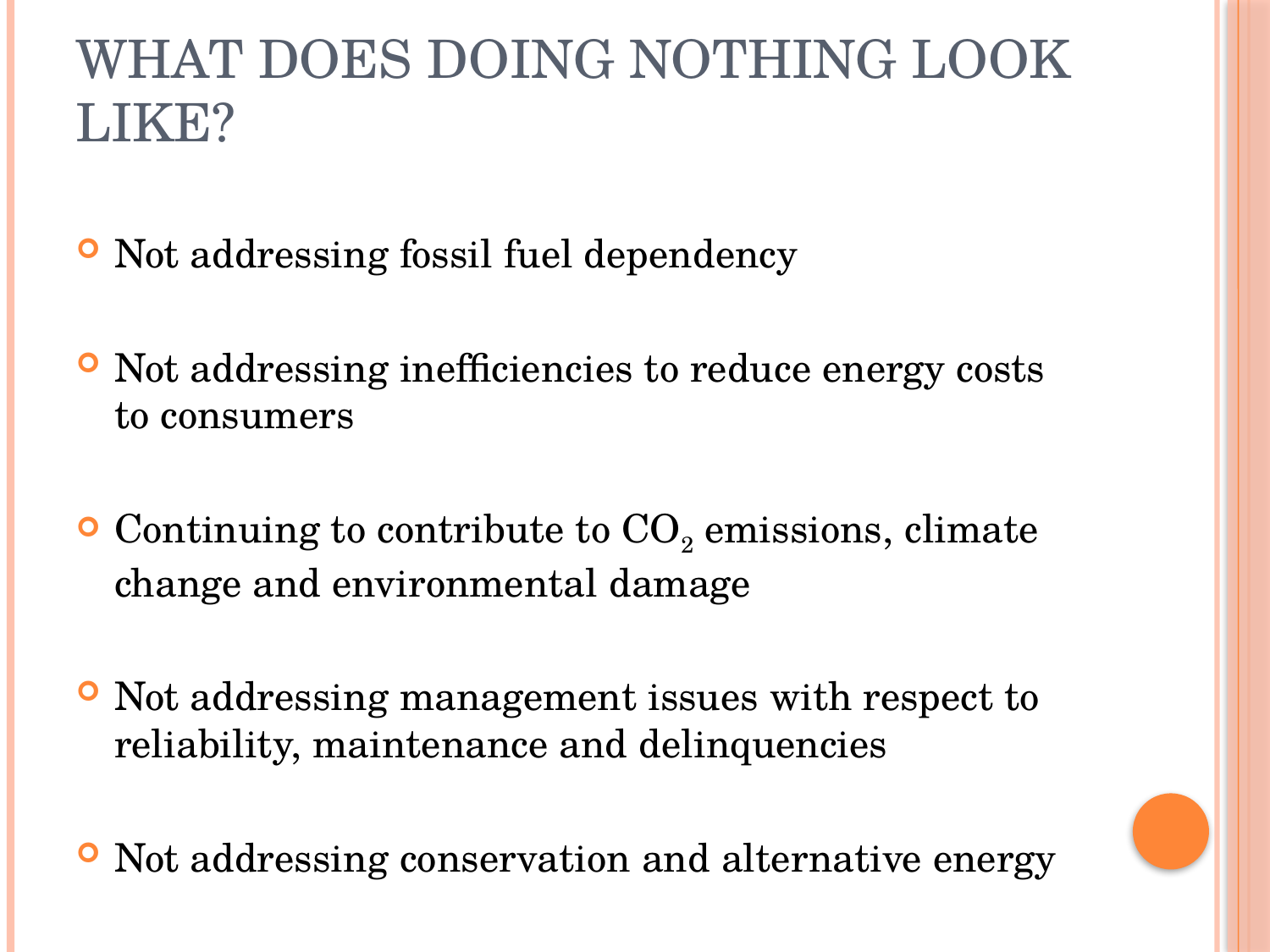

# What does doing nothing look like?
Not addressing fossil fuel dependency

Not addressing inefficiencies to reduce energy costs to consumers

Continuing to contribute to CO2 emissions, climate change and environmental damage

Not addressing management issues with respect to reliability, maintenance and delinquencies

Not addressing conservation and alternative energy